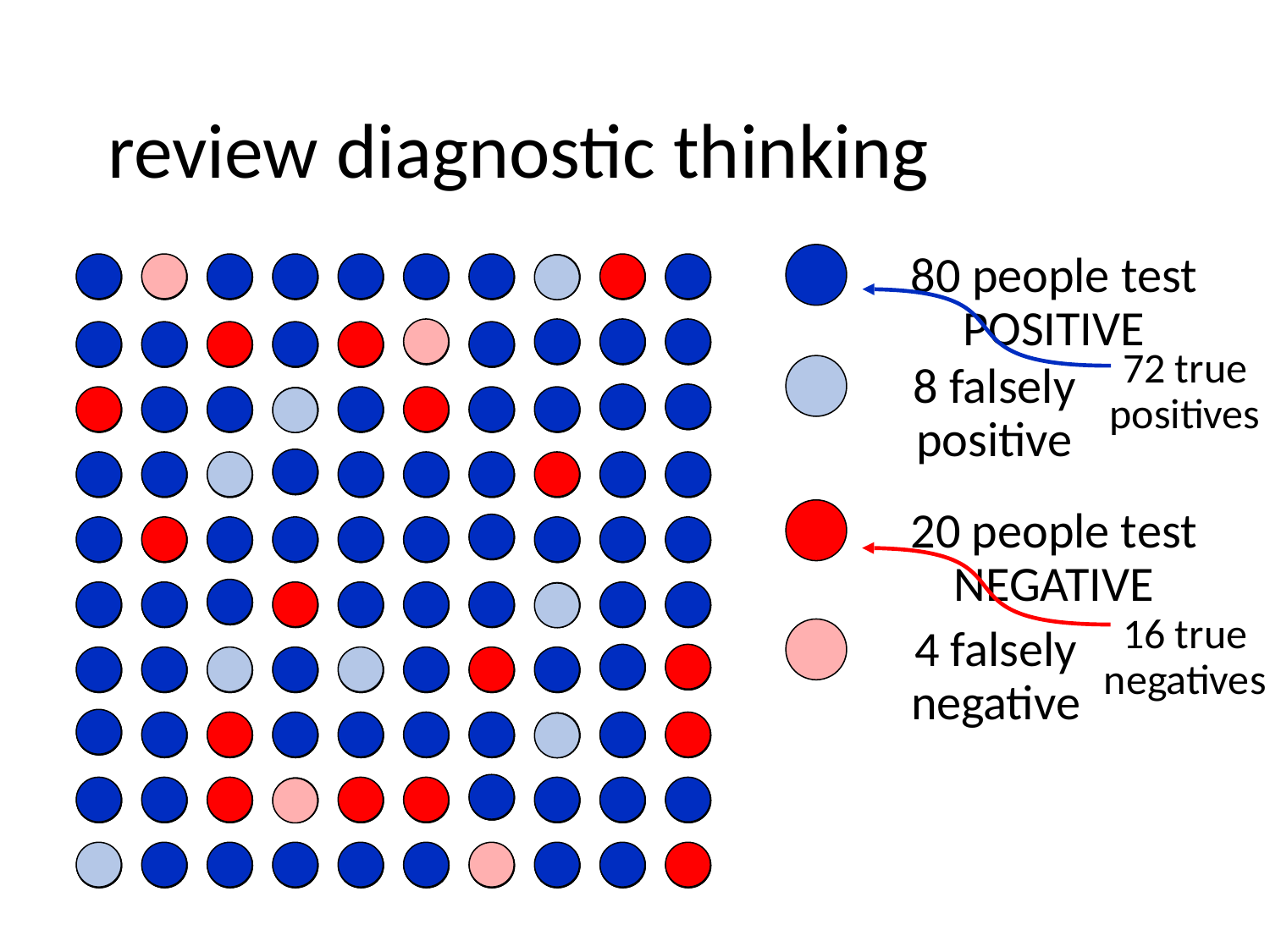

# review diagnostic thinking
80 people test POSITIVE

72 true positives
8 falsely positive

20 people test NEGATIVE

16 true negatives
4 falsely negative